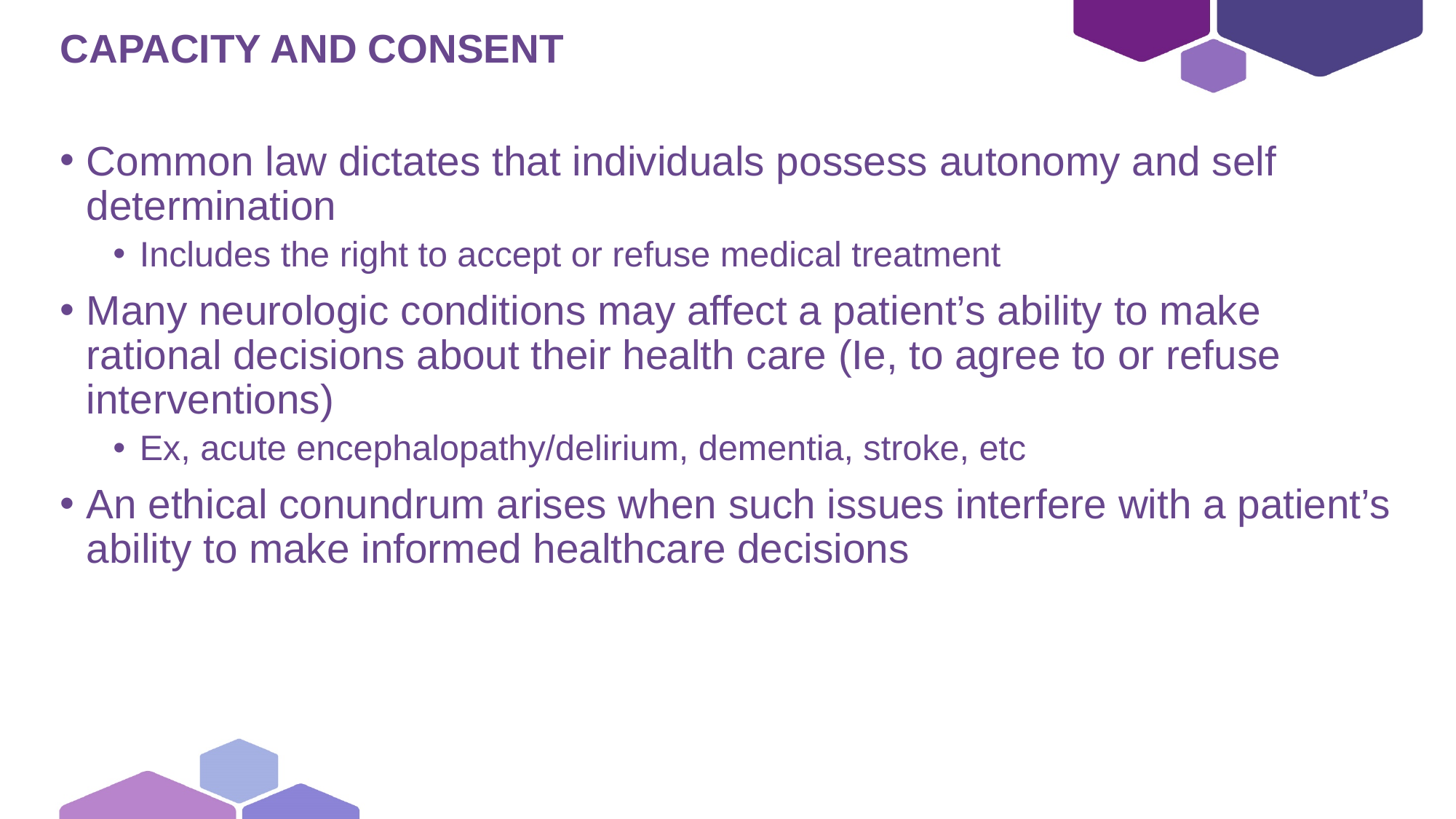

# Capacity and consent
Common law dictates that individuals possess autonomy and self determination
Includes the right to accept or refuse medical treatment
Many neurologic conditions may affect a patient’s ability to make rational decisions about their health care (Ie, to agree to or refuse interventions)
Ex, acute encephalopathy/delirium, dementia, stroke, etc
An ethical conundrum arises when such issues interfere with a patient’s ability to make informed healthcare decisions